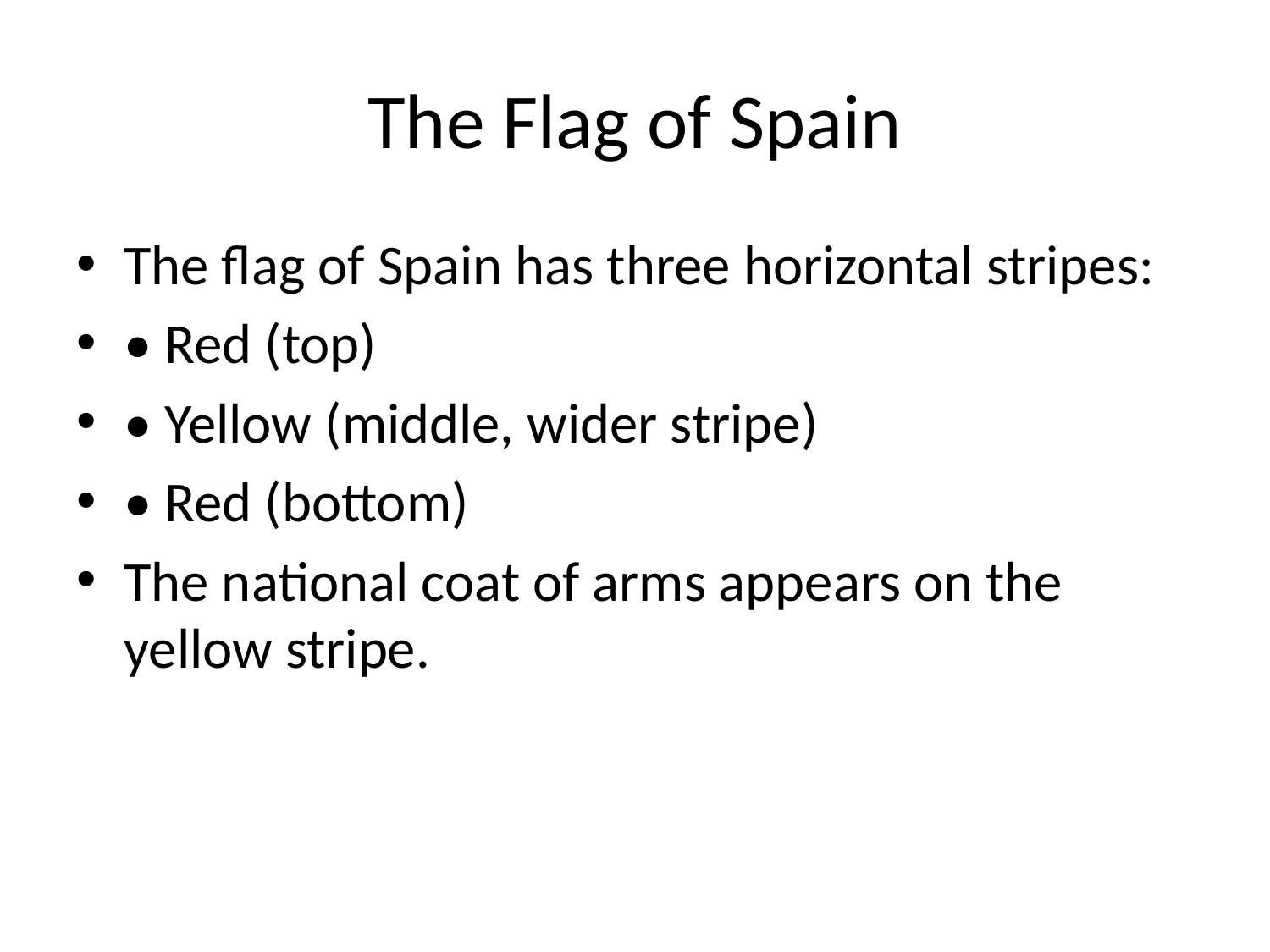

# The Flag of Spain
The flag of Spain has three horizontal stripes:
• Red (top)
• Yellow (middle, wider stripe)
• Red (bottom)
The national coat of arms appears on the yellow stripe.